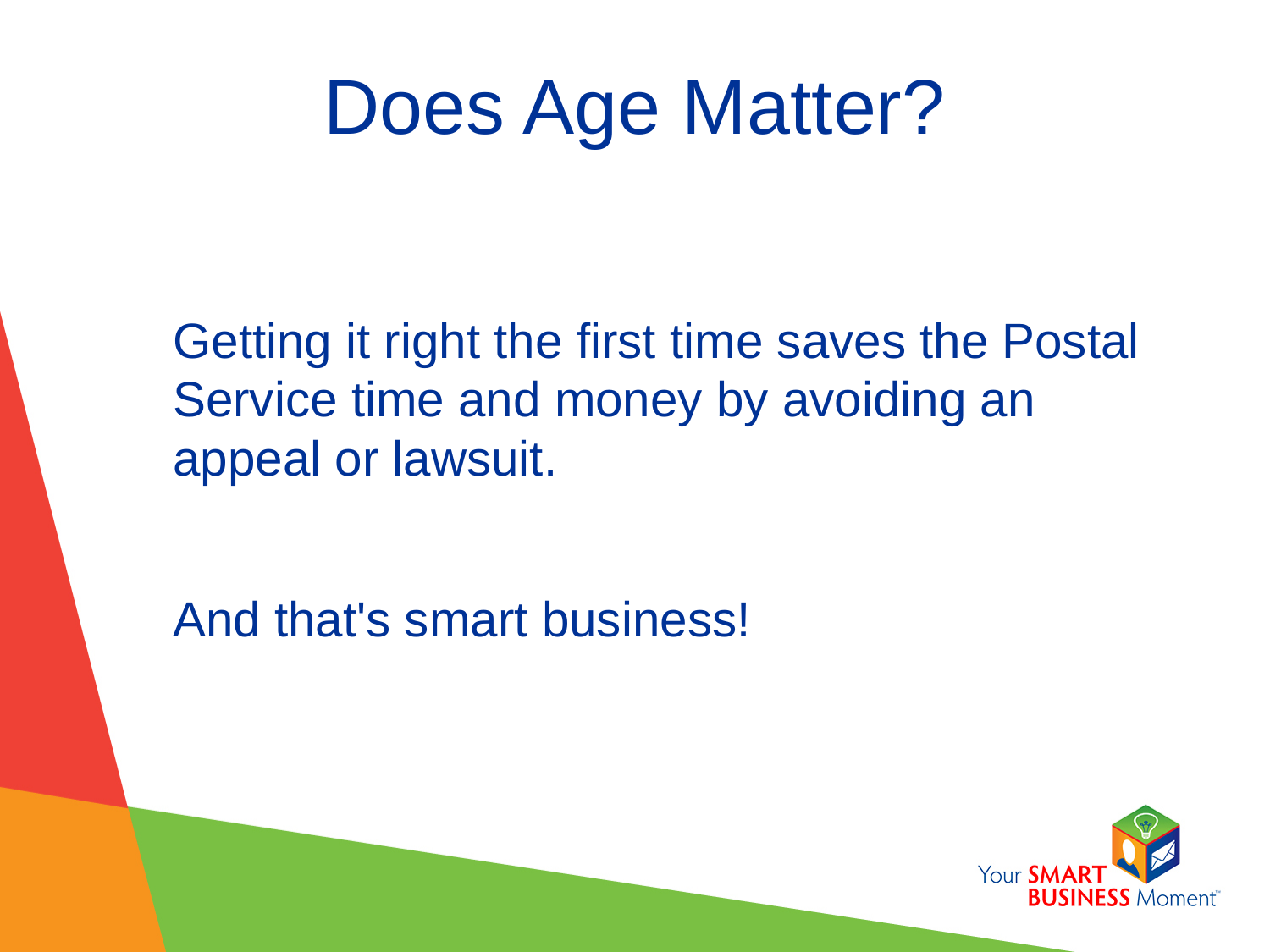

# Does Age Matter?

Getting it right the first time saves the Postal Service time and money by avoiding an appeal or lawsuit.

And that's smart business!